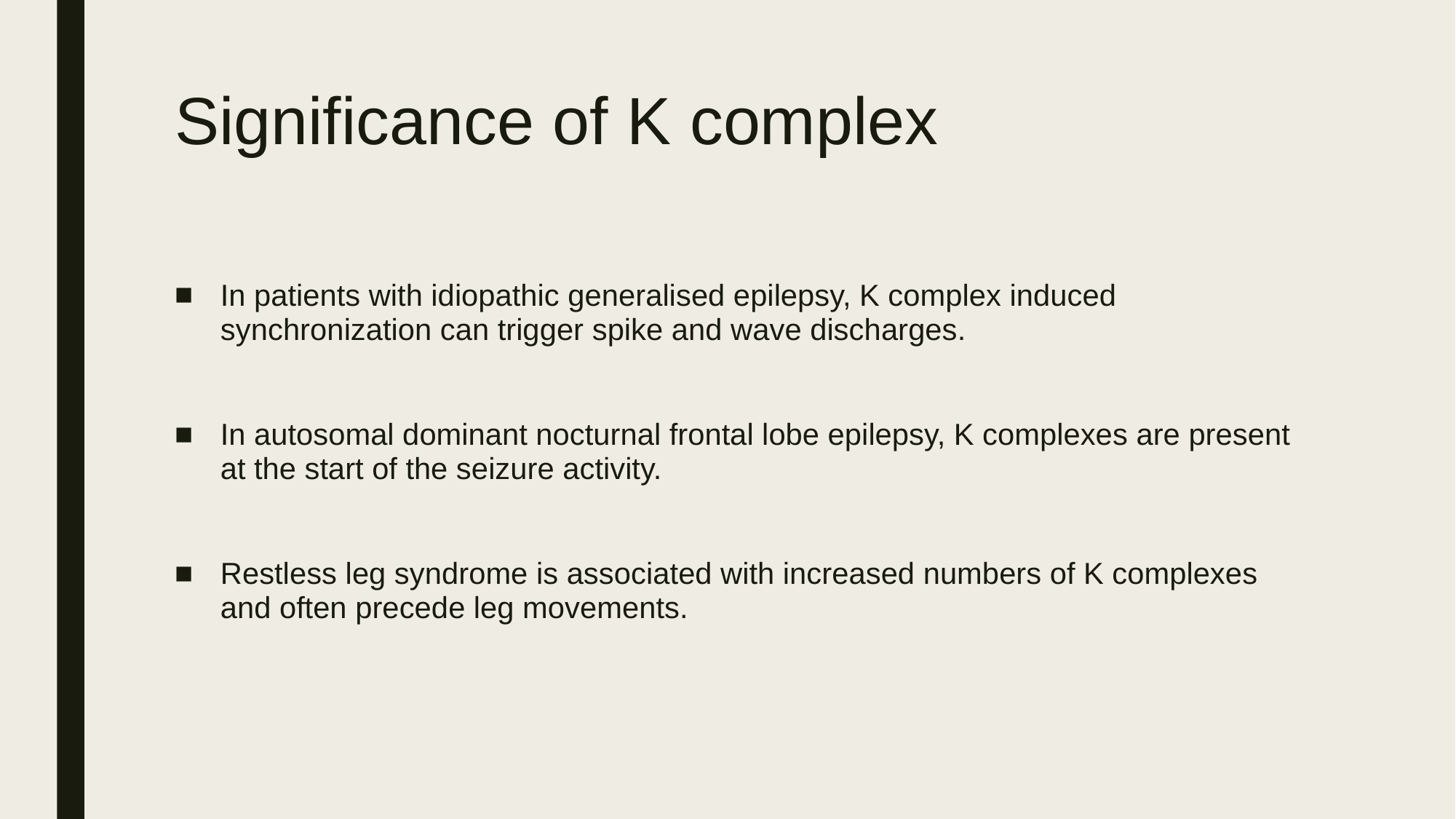

# Significance of K complex
In patients with idiopathic generalised epilepsy, K complex induced synchronization can trigger spike and wave discharges.

In autosomal dominant nocturnal frontal lobe epilepsy, K complexes are present at the start of the seizure activity.

Restless leg syndrome is associated with increased numbers of K complexes and often precede leg movements.